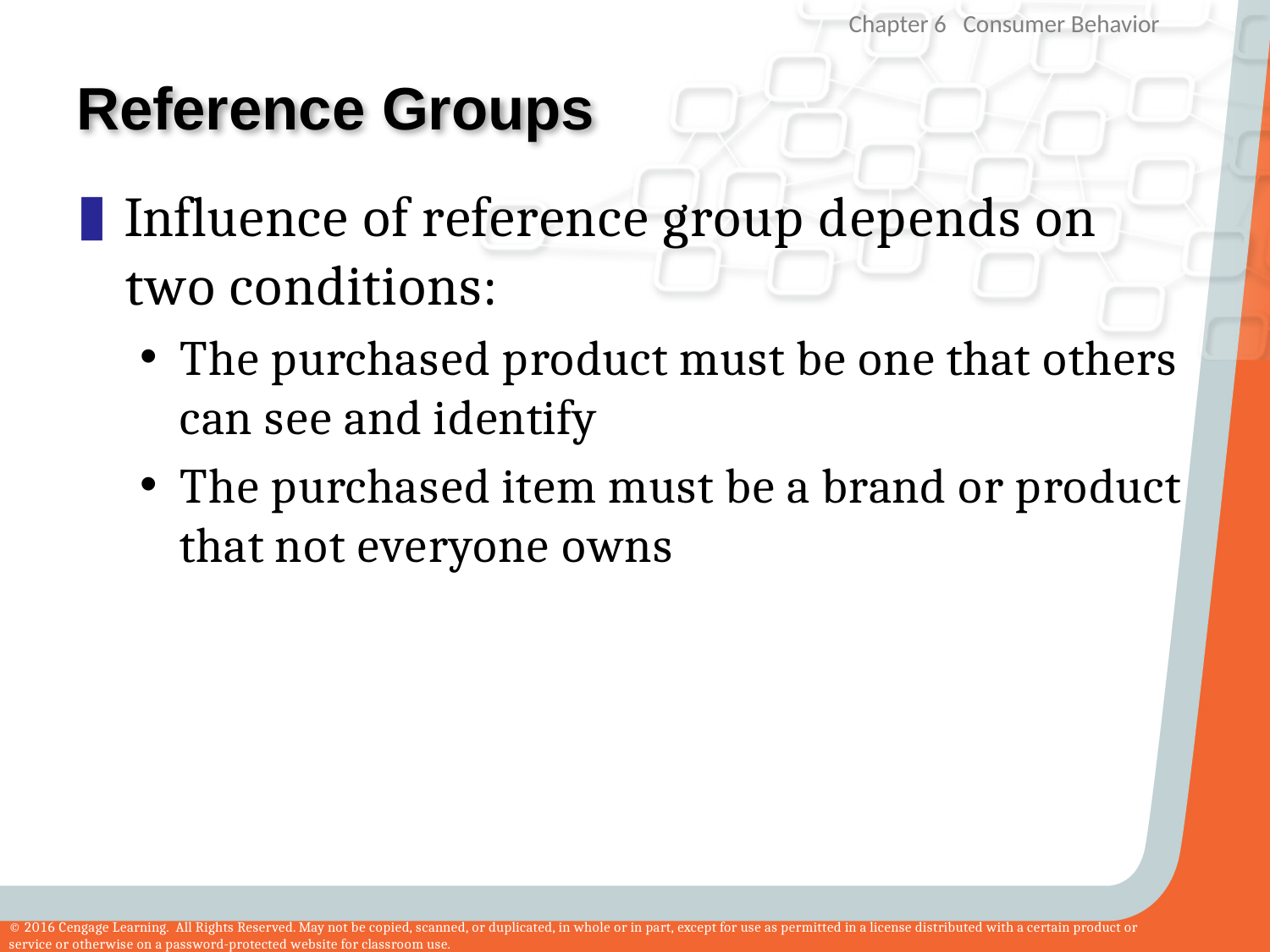

# Reference Groups
Influence of reference group depends on two conditions:
The purchased product must be one that others  can see and identify
The purchased item must be a brand or product that not everyone owns
22